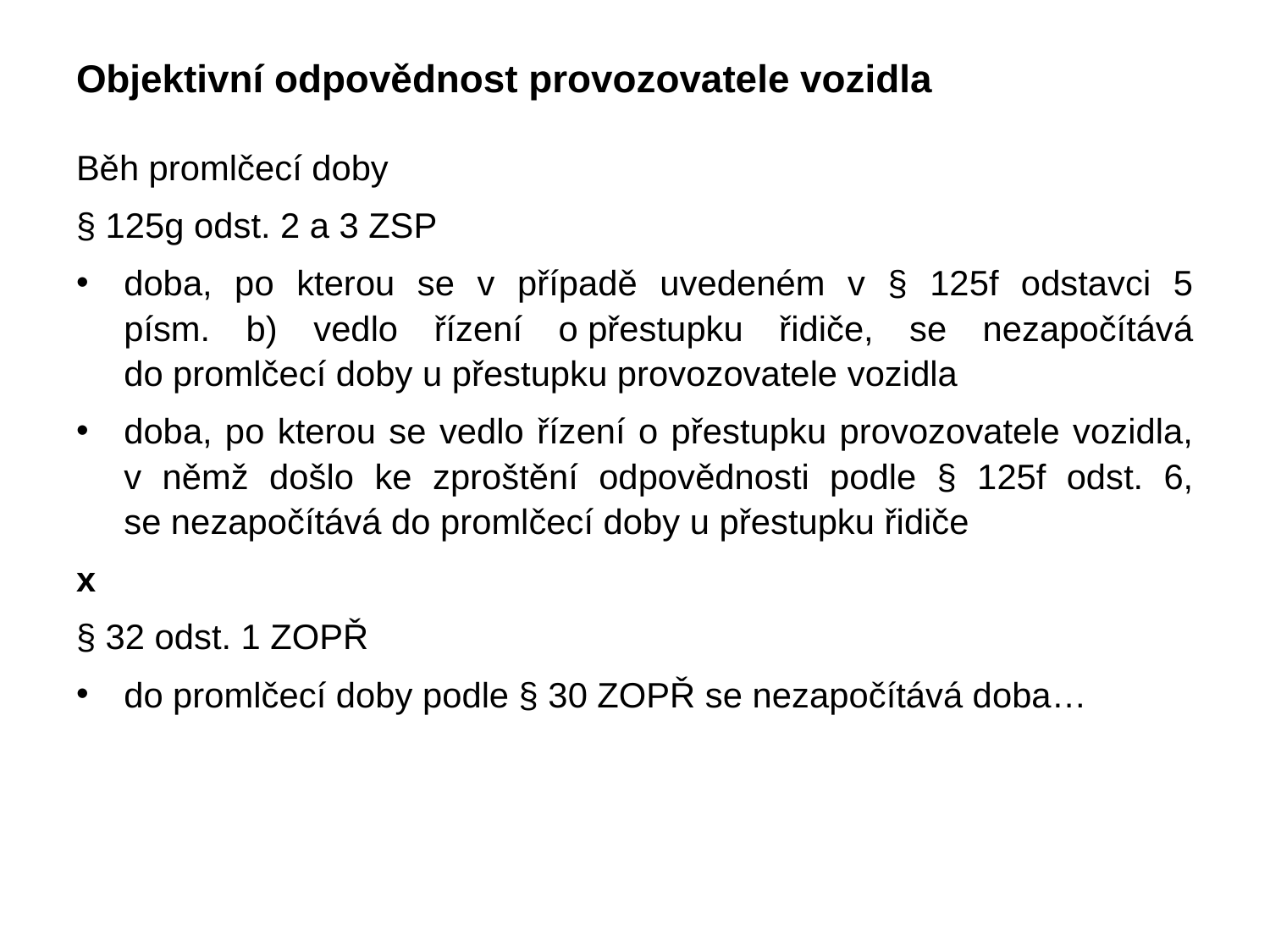

# Objektivní odpovědnost provozovatele vozidla
Běh promlčecí doby
§ 125g odst. 2 a 3 ZSP
doba, po kterou se v případě uvedeném v § 125f odstavci 5
písm. b) vedlo řízení o přestupku řidiče, se nezapočítává
do promlčecí doby u přestupku provozovatele vozidla
doba, po kterou se vedlo řízení o přestupku provozovatele vozidla,
v němž došlo ke zproštění odpovědnosti podle § 125f odst. 6,
se nezapočítává do promlčecí doby u přestupku řidiče
x
§ 32 odst. 1 ZOPŘ
do promlčecí doby podle § 30 ZOPŘ se nezapočítává doba…